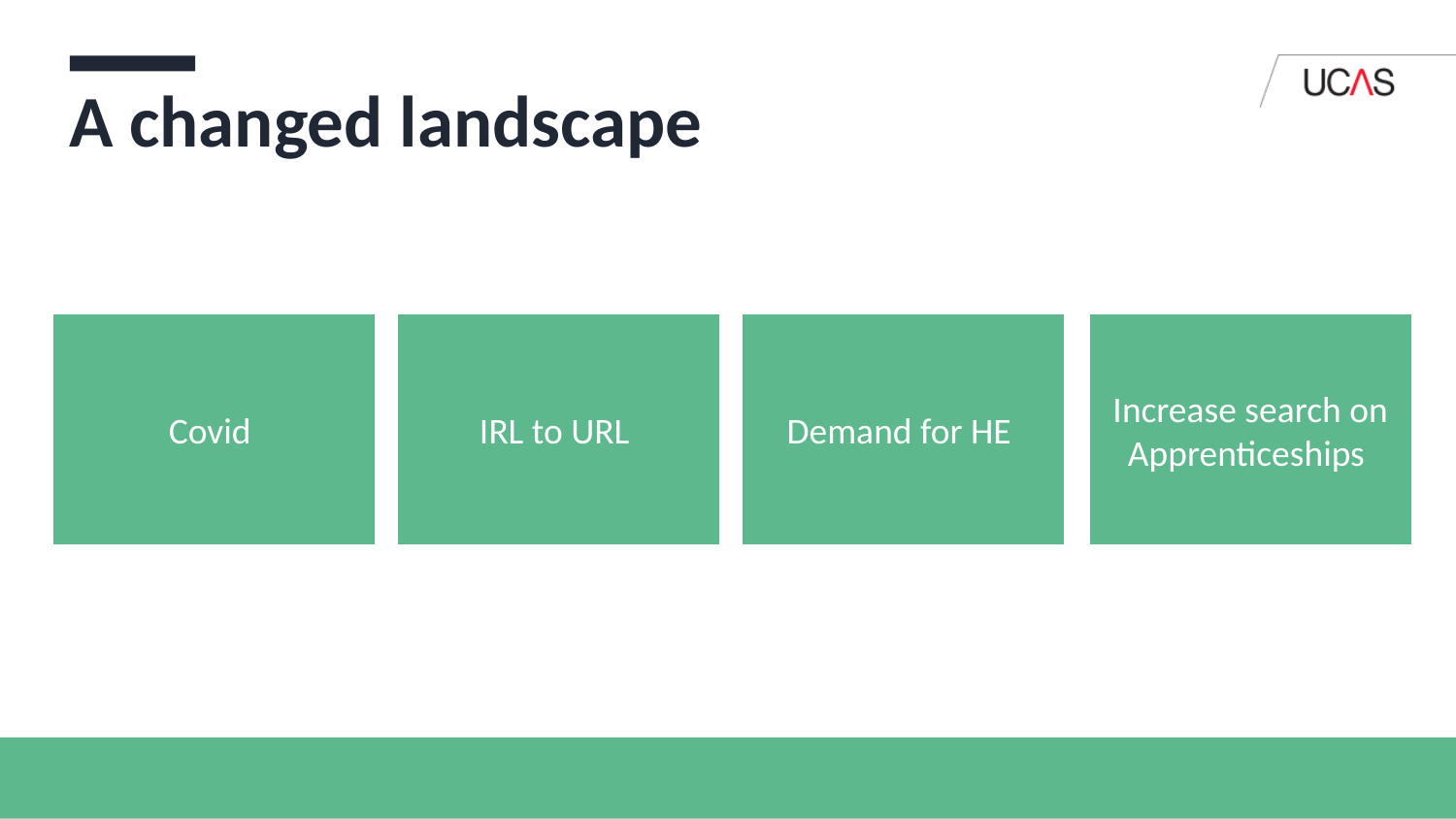

# A changed landscape
Covid
IRL to URL
Demand for HE
Increase search on Apprenticeships